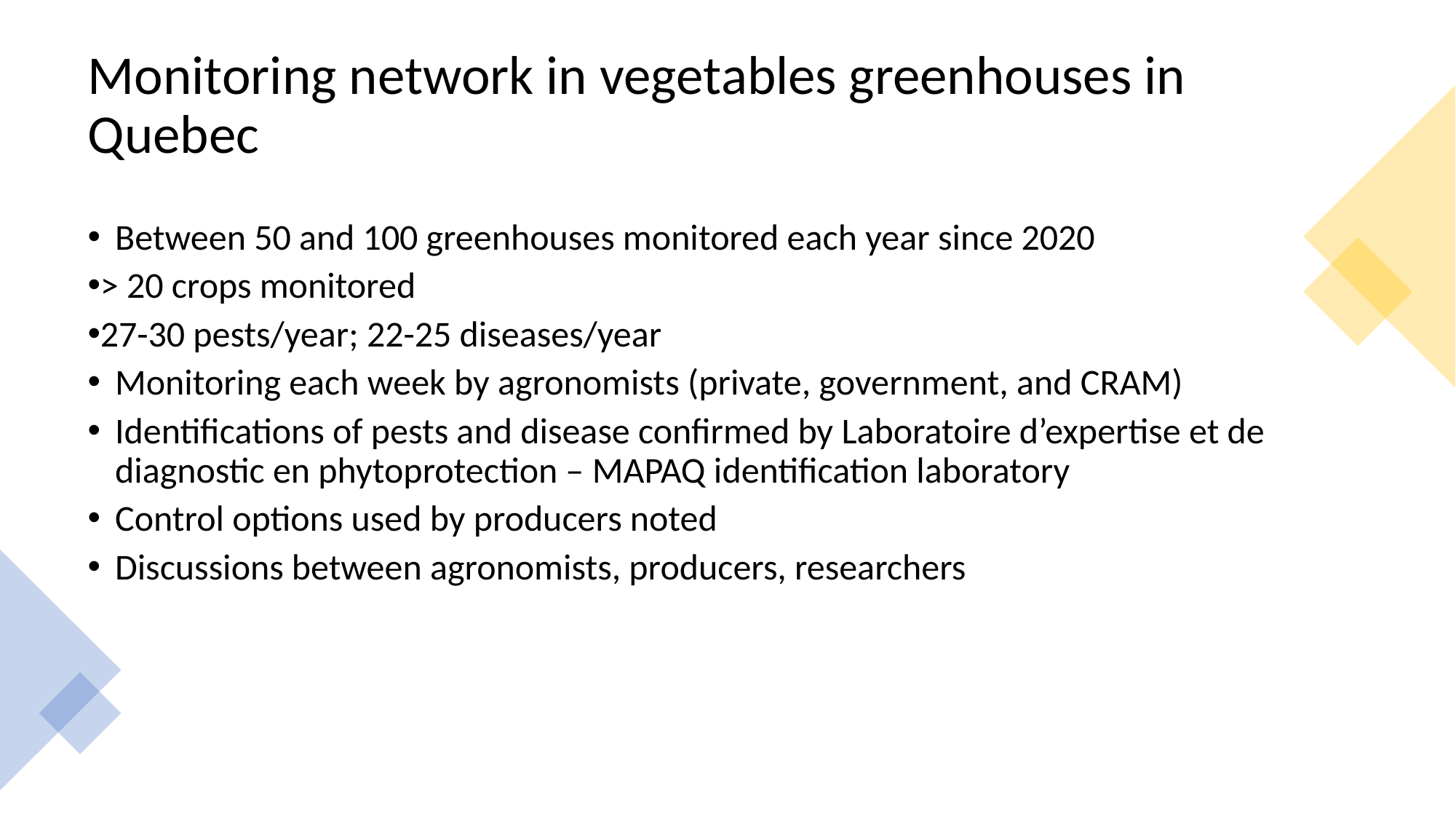

# Monitoring network in vegetables greenhouses in Quebec

Between 50 and 100 greenhouses monitored each year since 2020
> 20 crops monitored
27-30 pests/year; 22-25 diseases/year
Monitoring each week by agronomists (private, government, and CRAM)
Identifications of pests and disease confirmed by Laboratoire d’expertise et de diagnostic en phytoprotection – MAPAQ identification laboratory
Control options used by producers noted
Discussions between agronomists, producers, researchers